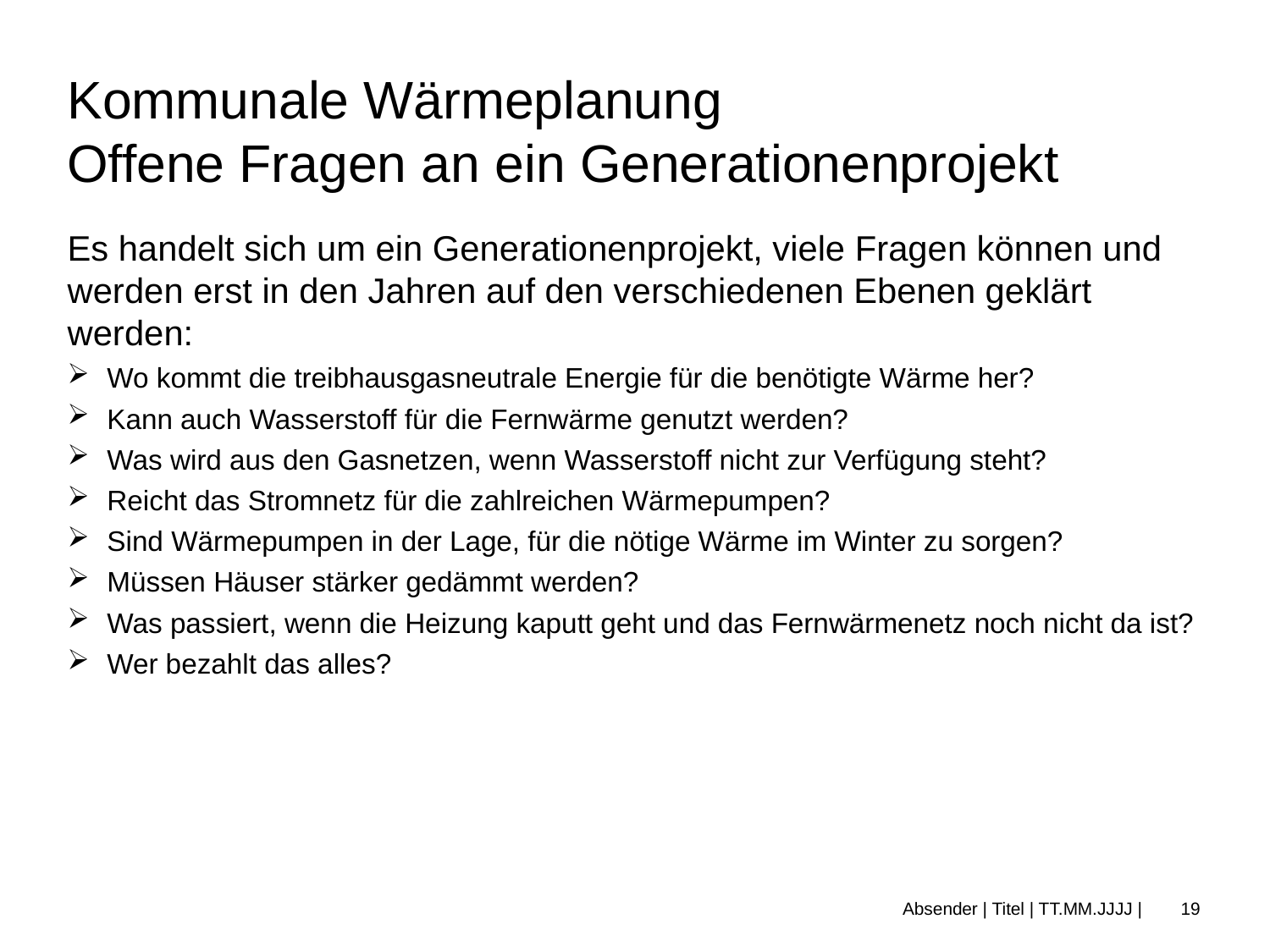

# Kommunale Wärmeplanung Offene Fragen an ein Generationenprojekt
Es handelt sich um ein Generationenprojekt, viele Fragen können und werden erst in den Jahren auf den verschiedenen Ebenen geklärt werden:
Wo kommt die treibhausgasneutrale Energie für die benötigte Wärme her?
Kann auch Wasserstoff für die Fernwärme genutzt werden?
Was wird aus den Gasnetzen, wenn Wasserstoff nicht zur Verfügung steht?
Reicht das Stromnetz für die zahlreichen Wärmepumpen?
Sind Wärmepumpen in der Lage, für die nötige Wärme im Winter zu sorgen?
Müssen Häuser stärker gedämmt werden?
Was passiert, wenn die Heizung kaputt geht und das Fernwärmenetz noch nicht da ist?
Wer bezahlt das alles?
Absender | Titel | TT.MM.JJJJ |
19